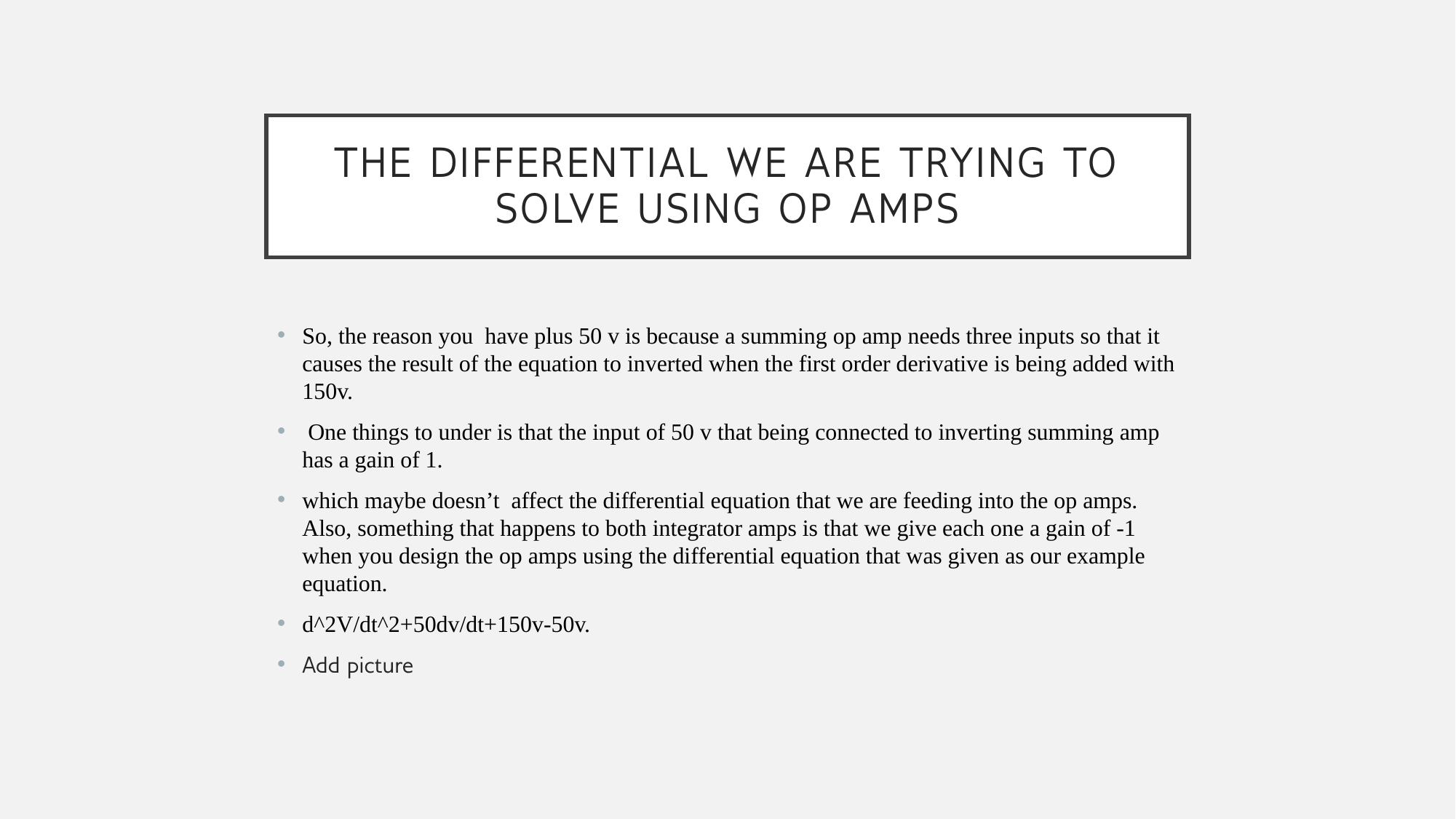

# The differential we are trying to solve using Op Amps
So, the reason you  have plus 50 v is because a summing op amp needs three inputs so that it causes the result of the equation to inverted when the first order derivative is being added with 150v.
 One things to under is that the input of 50 v that being connected to inverting summing amp has a gain of 1.
which maybe doesn’t  affect the differential equation that we are feeding into the op amps. Also, something that happens to both integrator amps is that we give each one a gain of -1 when you design the op amps using the differential equation that was given as our example equation.
d^2V/dt^2+50dv/dt+150v-50v.
Add picture